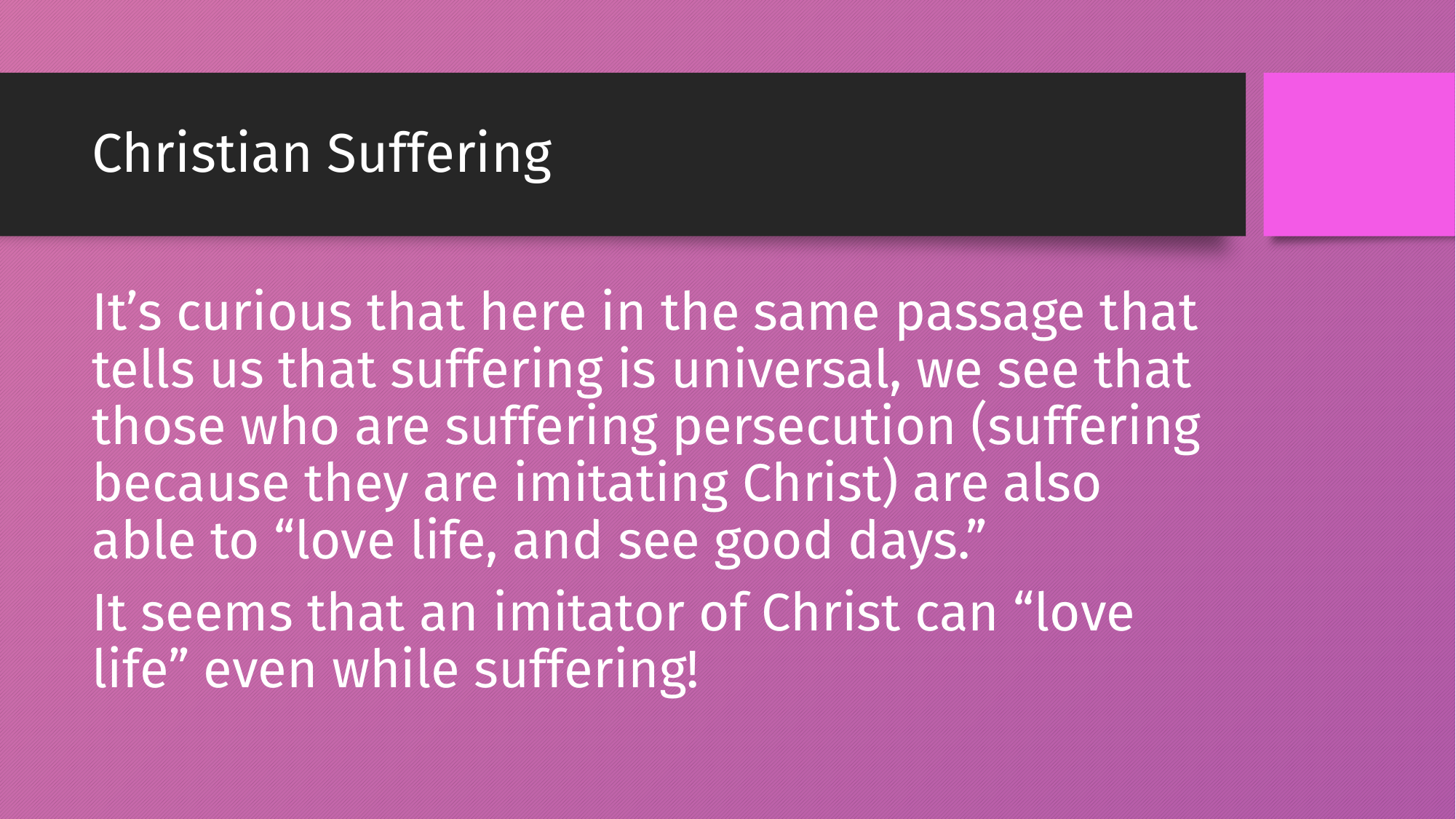

# Christian Suffering
It’s curious that here in the same passage that tells us that suffering is universal, we see that those who are suffering persecution (suffering because they are imitating Christ) are also able to “love life, and see good days.”
It seems that an imitator of Christ can “love life” even while suffering!